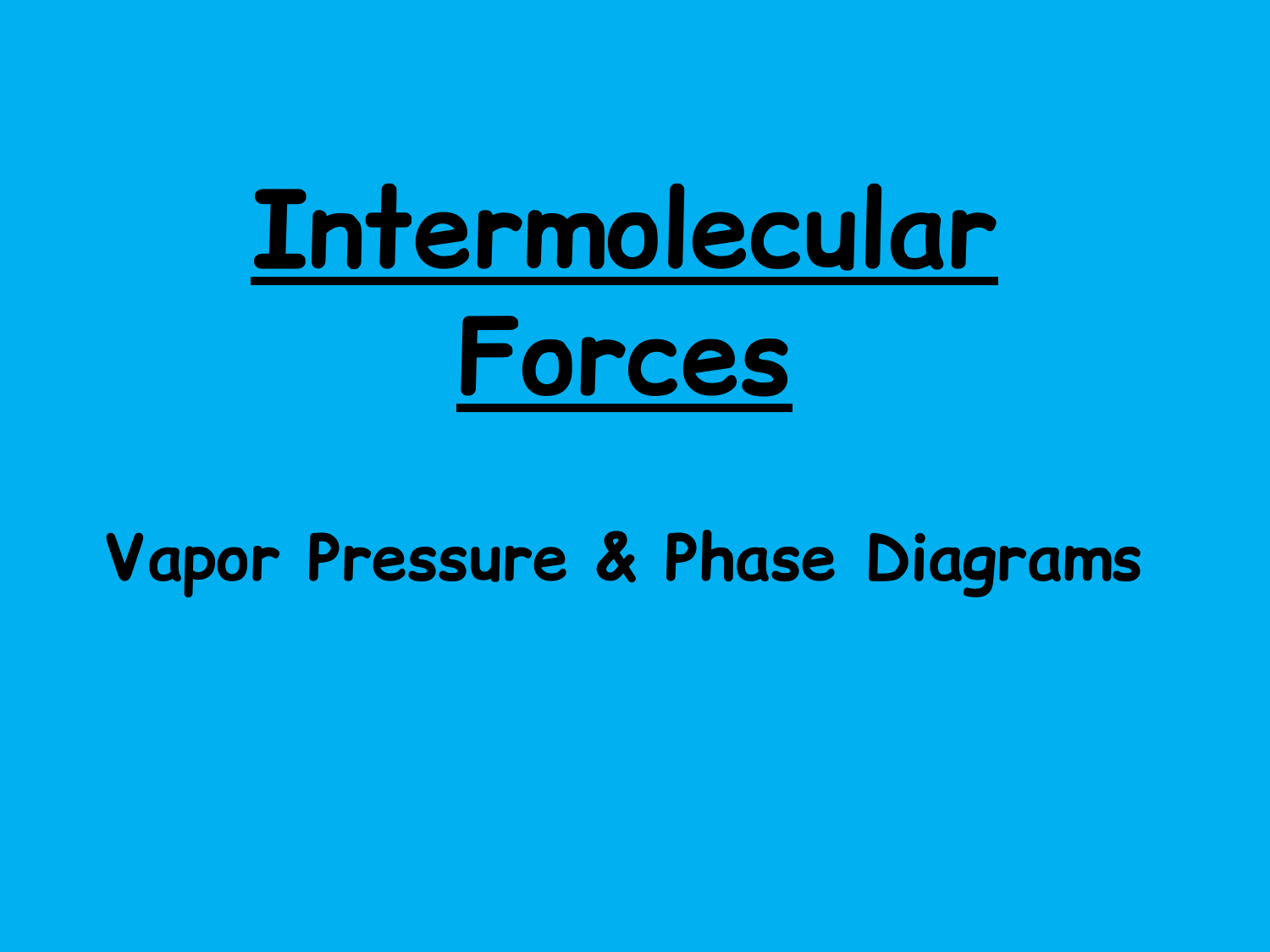

# Intermolecular Forces Vapor Pressure & Phase Diagrams